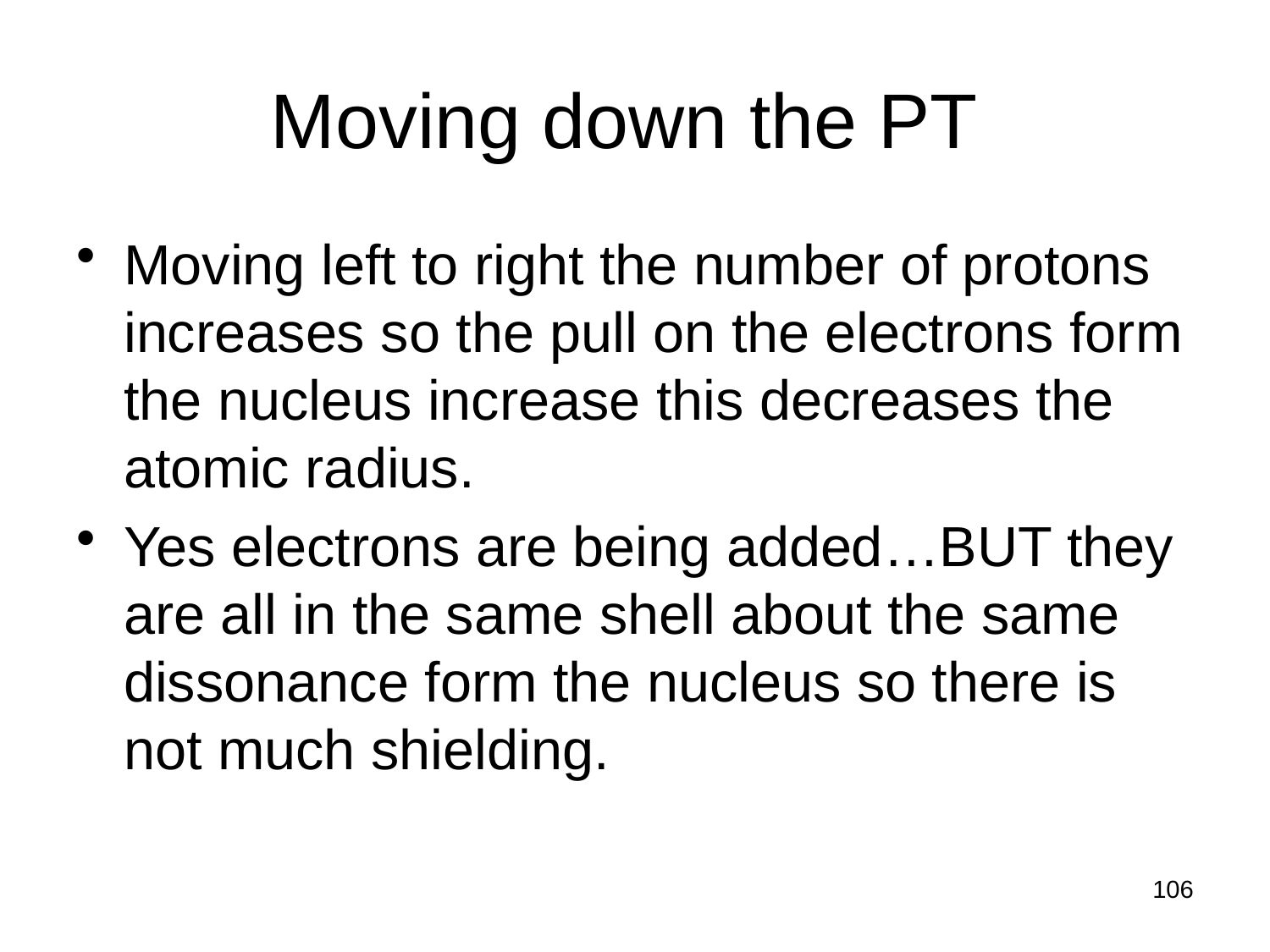

# Moving down the PT
Moving left to right the number of protons increases so the pull on the electrons form the nucleus increase this decreases the atomic radius.
Yes electrons are being added…BUT they are all in the same shell about the same dissonance form the nucleus so there is not much shielding.
106